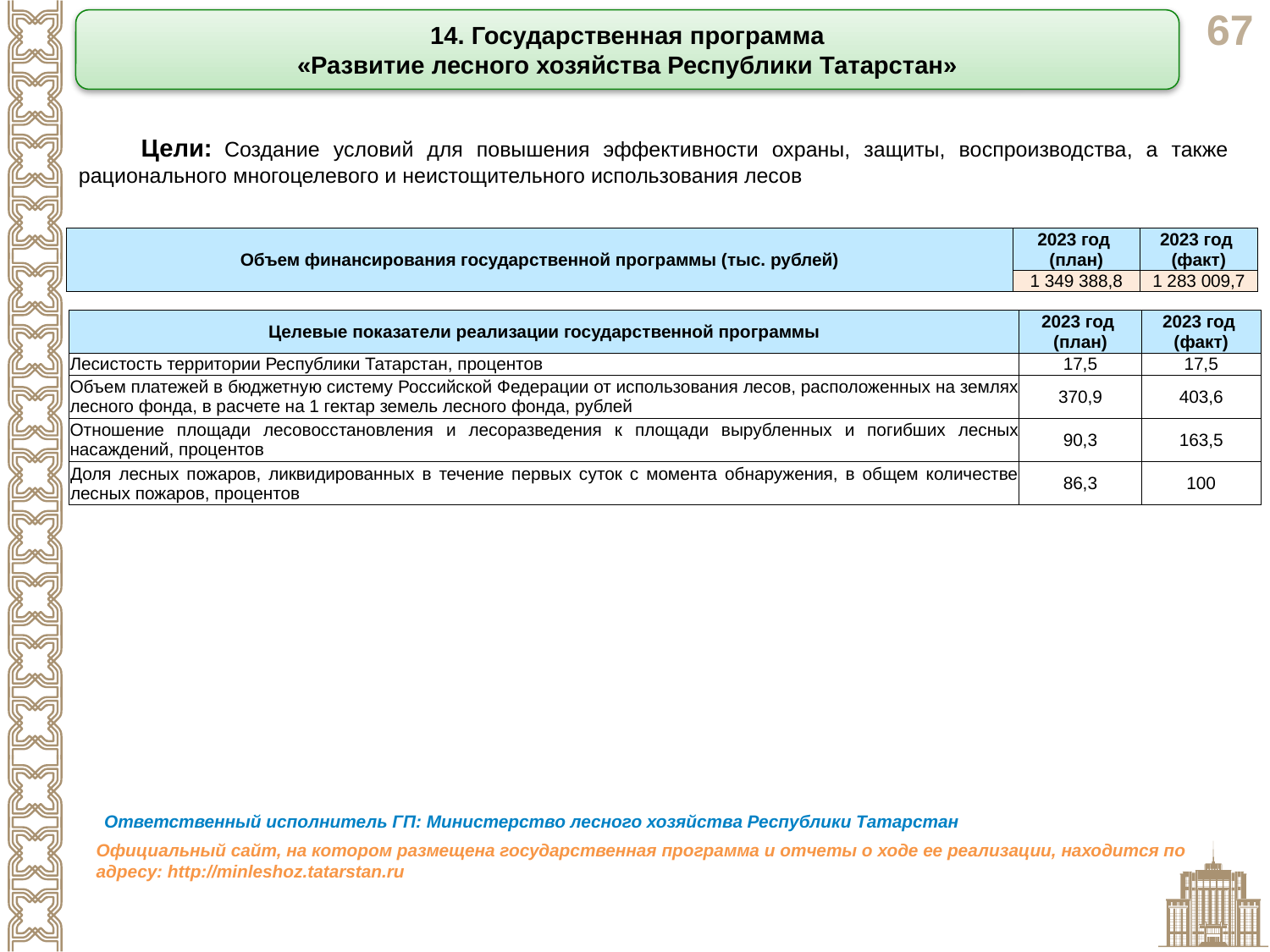

14. Государственная программа
«Развитие лесного хозяйства Республики Татарстан»
Цели: Создание условий для повышения эффективности охраны, защиты, воспроизводства, а также рационального многоцелевого и неистощительного использования лесов
| Объем финансирования государственной программы (тыс. рублей) | 2023 год (план) | 2023 год (факт) |
| --- | --- | --- |
|  | 1 349 388,8 | 1 283 009,7 |
| Целевые показатели реализации государственной программы | 2023 год (план) | 2023 год (факт) |
| --- | --- | --- |
| Лесистость территории Республики Татарстан, процентов | 17,5 | 17,5 |
| Объем платежей в бюджетную систему Российской Федерации от использования лесов, расположенных на землях лесного фонда, в расчете на 1 гектар земель лесного фонда, рублей | 370,9 | 403,6 |
| Отношение площади лесовосстановления и лесоразведения к площади вырубленных и погибших лесных насаждений, процентов | 90,3 | 163,5 |
| Доля лесных пожаров, ликвидированных в течение первых суток с момента обнаружения, в общем количестве лесных пожаров, процентов | 86,3 | 100 |
Ответственный исполнитель ГП: Министерство лесного хозяйства Республики Татарстан
Официальный сайт, на котором размещена государственная программа и отчеты о ходе ее реализации, находится по адресу: http://minleshoz.tatarstan.ru